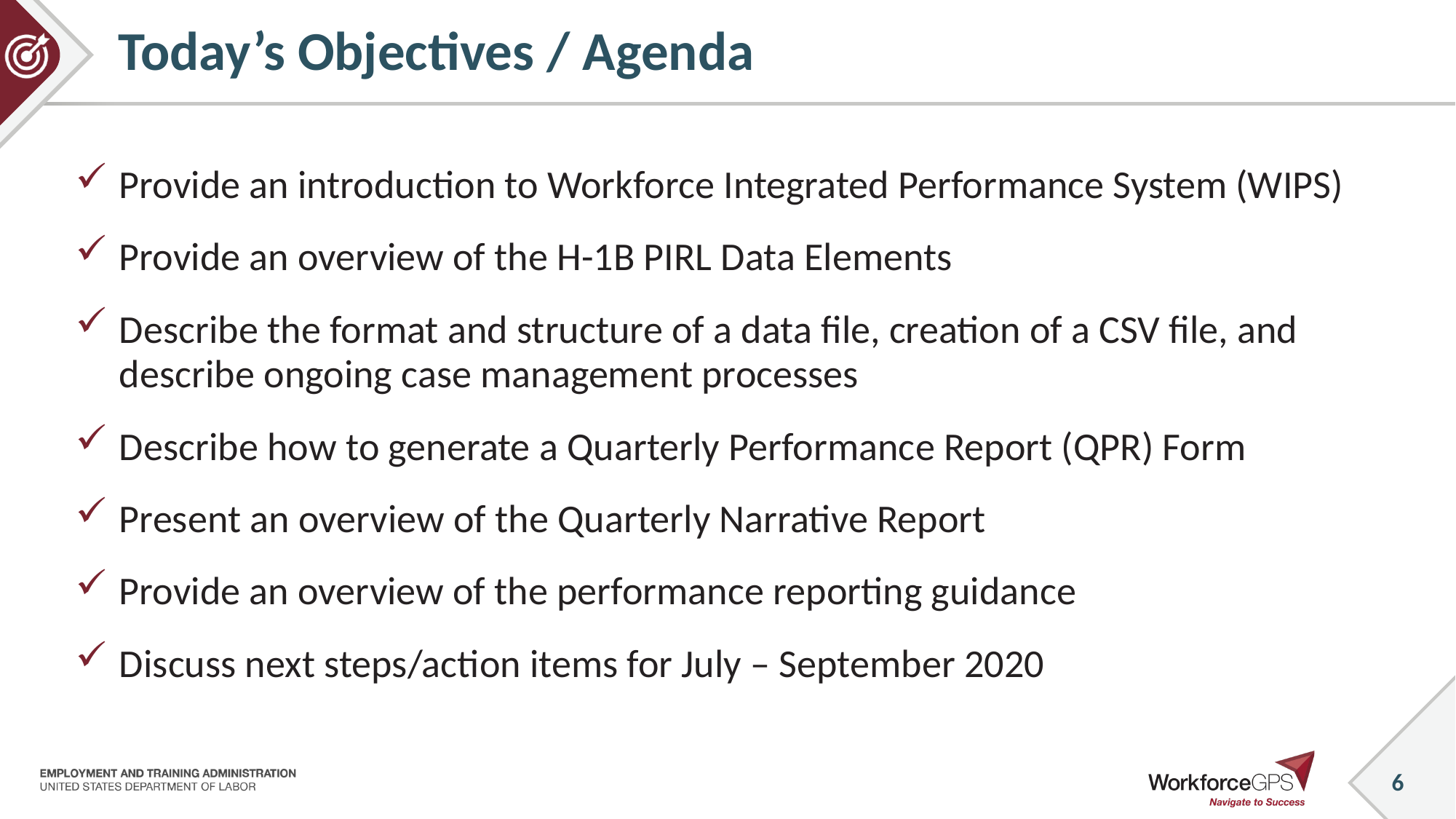

# Today’s Objectives / Agenda
Provide an introduction to Workforce Integrated Performance System (WIPS)
Provide an overview of the H-1B PIRL Data Elements
Describe the format and structure of a data file, creation of a CSV file, and describe ongoing case management processes
Describe how to generate a Quarterly Performance Report (QPR) Form
Present an overview of the Quarterly Narrative Report
Provide an overview of the performance reporting guidance
Discuss next steps/action items for July – September 2020

6